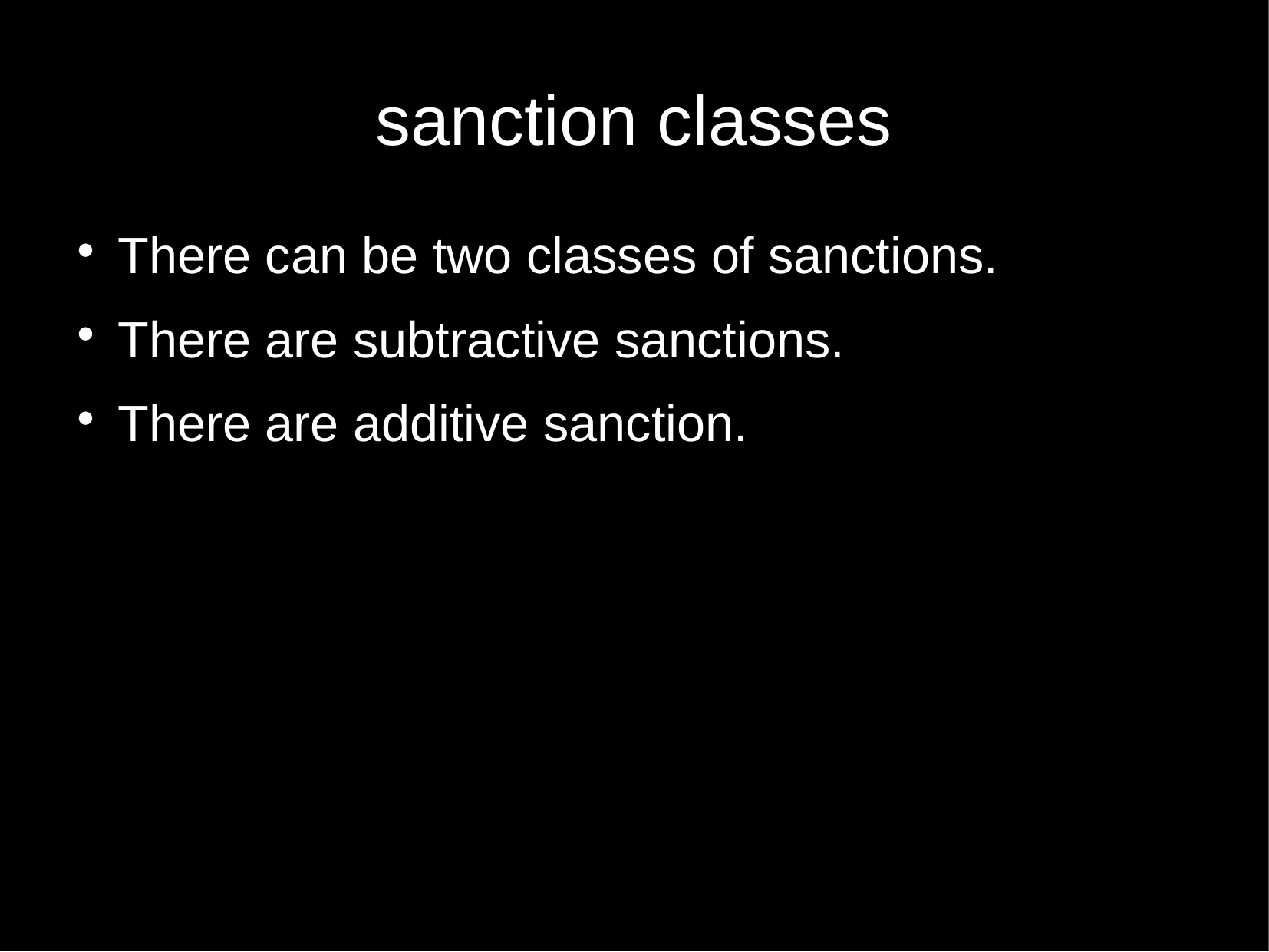

sanction classes
There can be two classes of sanctions.
There are subtractive sanctions.
There are additive sanction.